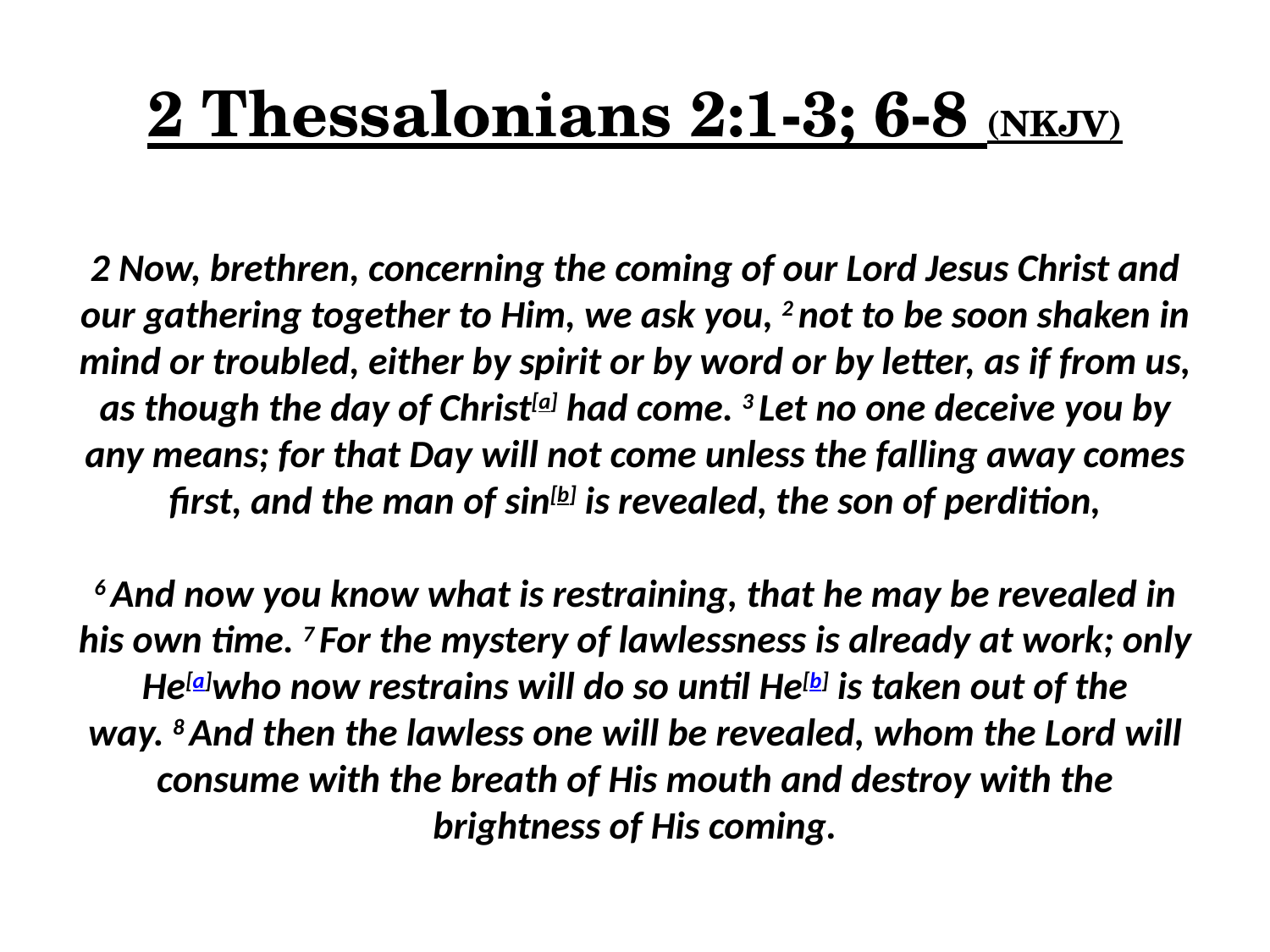

# 2 Thessalonians 2:1-3; 6-8 (NKJV) 2 Now, brethren, concerning the coming of our Lord Jesus Christ and our gathering together to Him, we ask you, 2 not to be soon shaken in mind or troubled, either by spirit or by word or by letter, as if from us, as though the day of Christ[a] had come. 3 Let no one deceive you by any means; for that Day will not come unless the falling away comes first, and the man of sin[b] is revealed, the son of perdition, 6 And now you know what is restraining, that he may be revealed in his own time. 7 For the mystery of lawlessness is already at work; only He[a]who now restrains will do so until He[b] is taken out of the way. 8 And then the lawless one will be revealed, whom the Lord will consume with the breath of His mouth and destroy with the brightness of His coming.